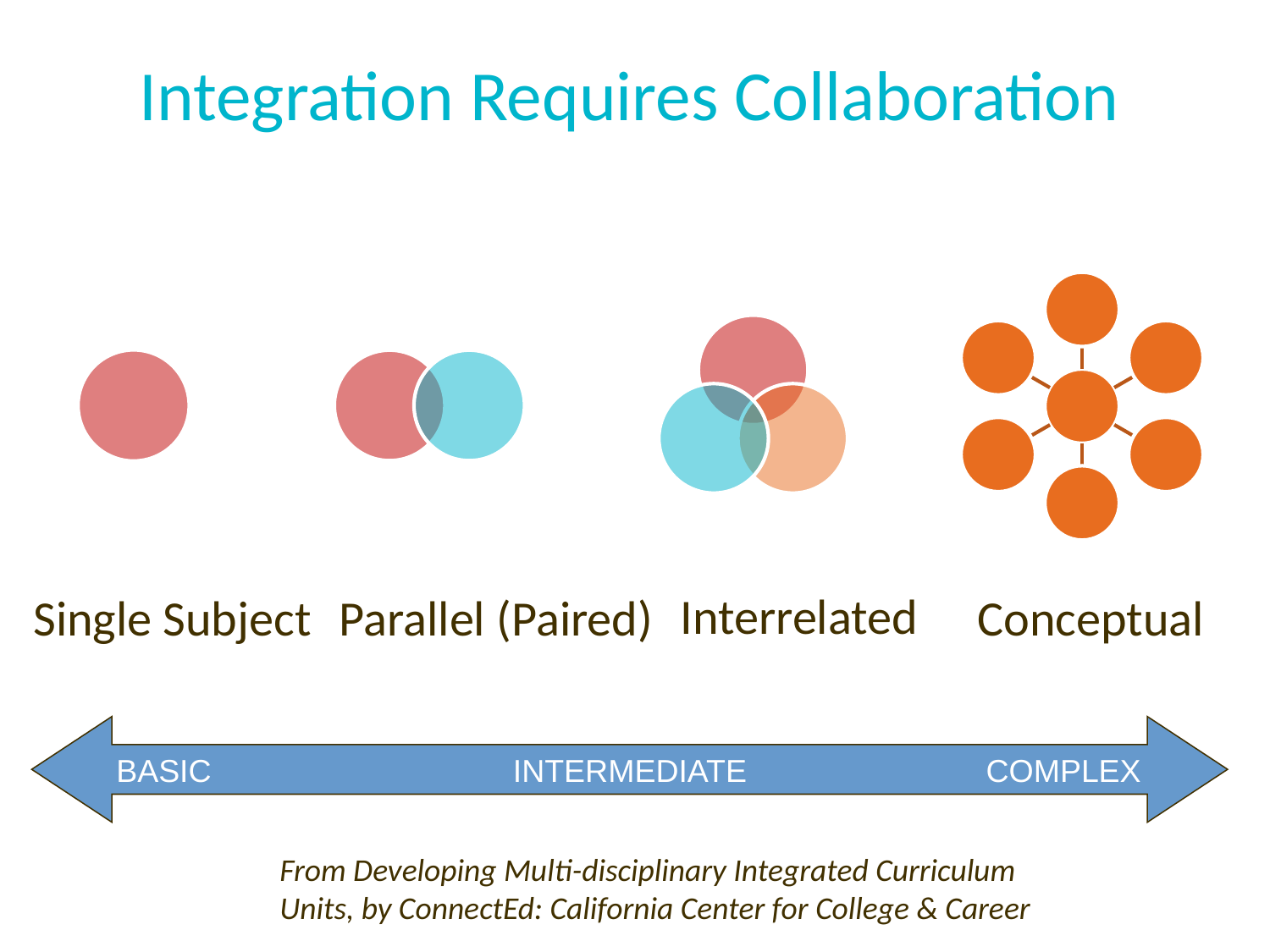

Integration Requires Collaboration

Interrelated
Single Subject
Parallel (Paired)
Conceptual
BASIC                                  INTERMEDIATE                           COMPLEX
From Developing Multi-disciplinary Integrated Curriculum Units, by ConnectEd: California Center for College & Career